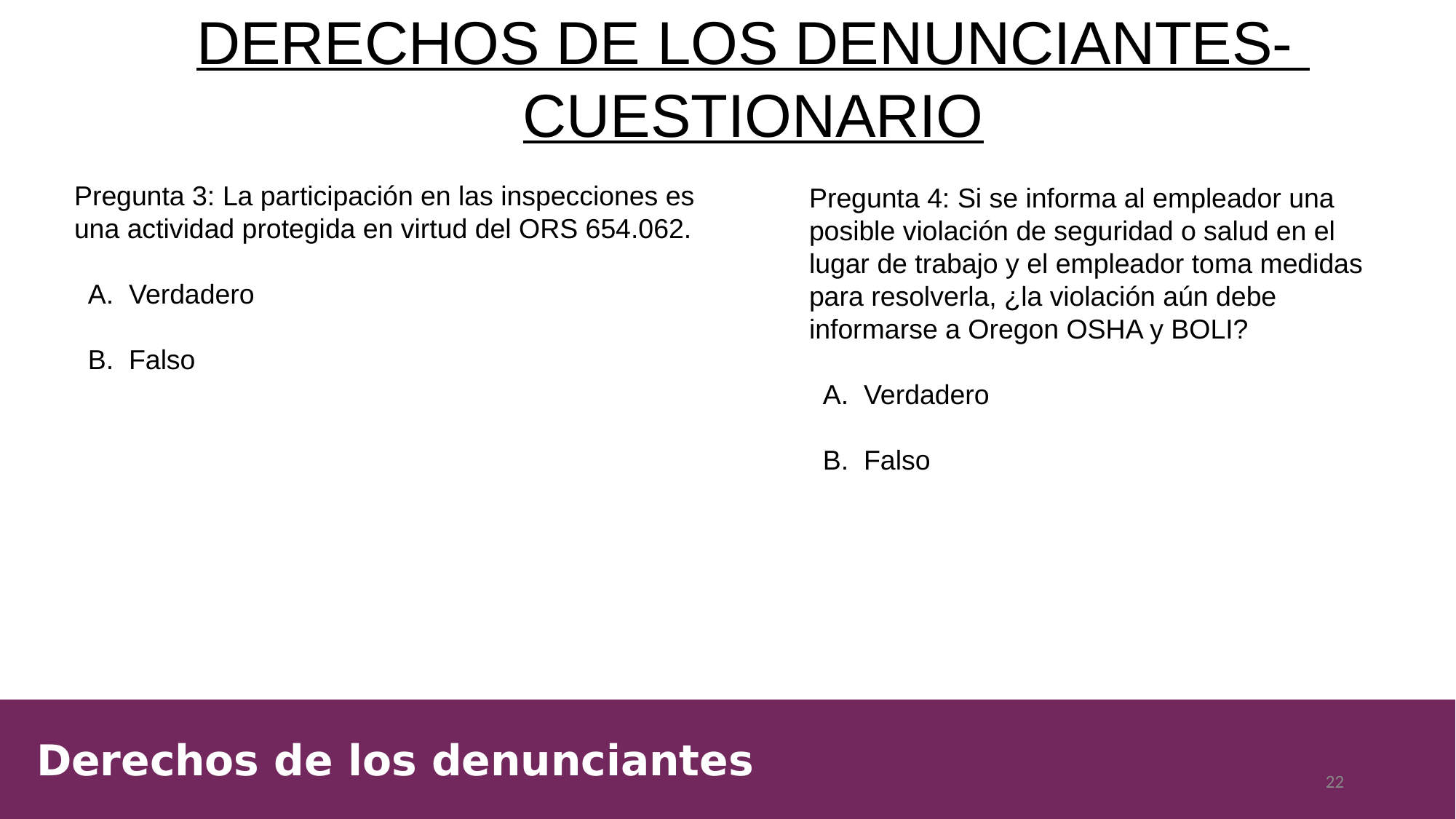

DERECHOS DE LOS DENUNCIANTES-
CUESTIONARIO

Pregunta 3: La participación en las inspecciones es una actividad protegida en virtud del ORS 654.062.

Verdadero

Falso

Pregunta 4: Si se informa al empleador una posible violación de seguridad o salud en el lugar de trabajo y el empleador toma medidas para resolverla, ¿la violación aún debe informarse a Oregon OSHA y BOLI?

Verdadero

Falso

Derechos de los denunciantes
22